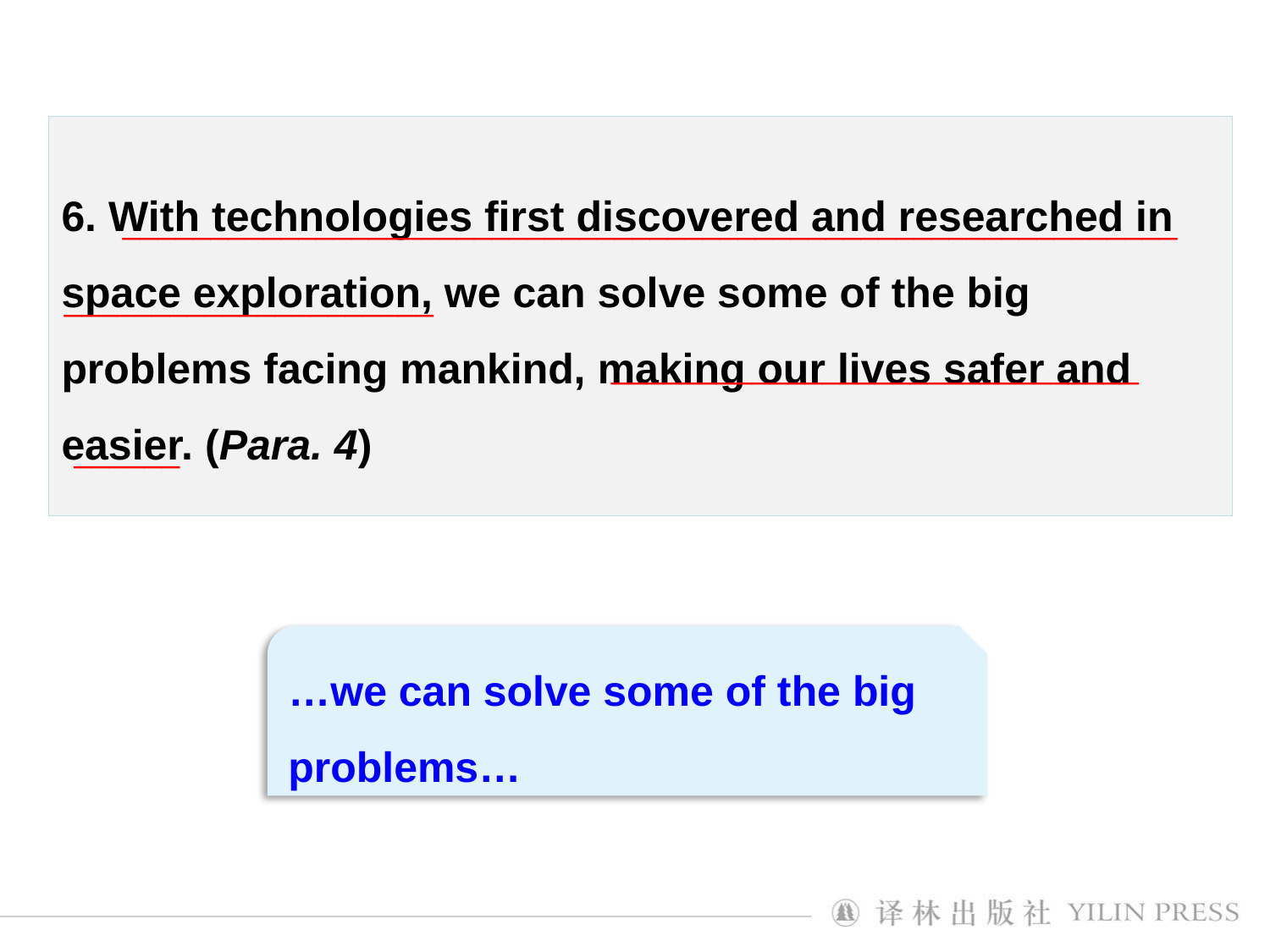

6. With technologies first discovered and researched in space exploration, we can solve some of the big problems facing mankind, making our lives safer and easier. (Para. 4)
____________________________________________________________
_____________________
______________________________
______
…we can solve some of the big problems…